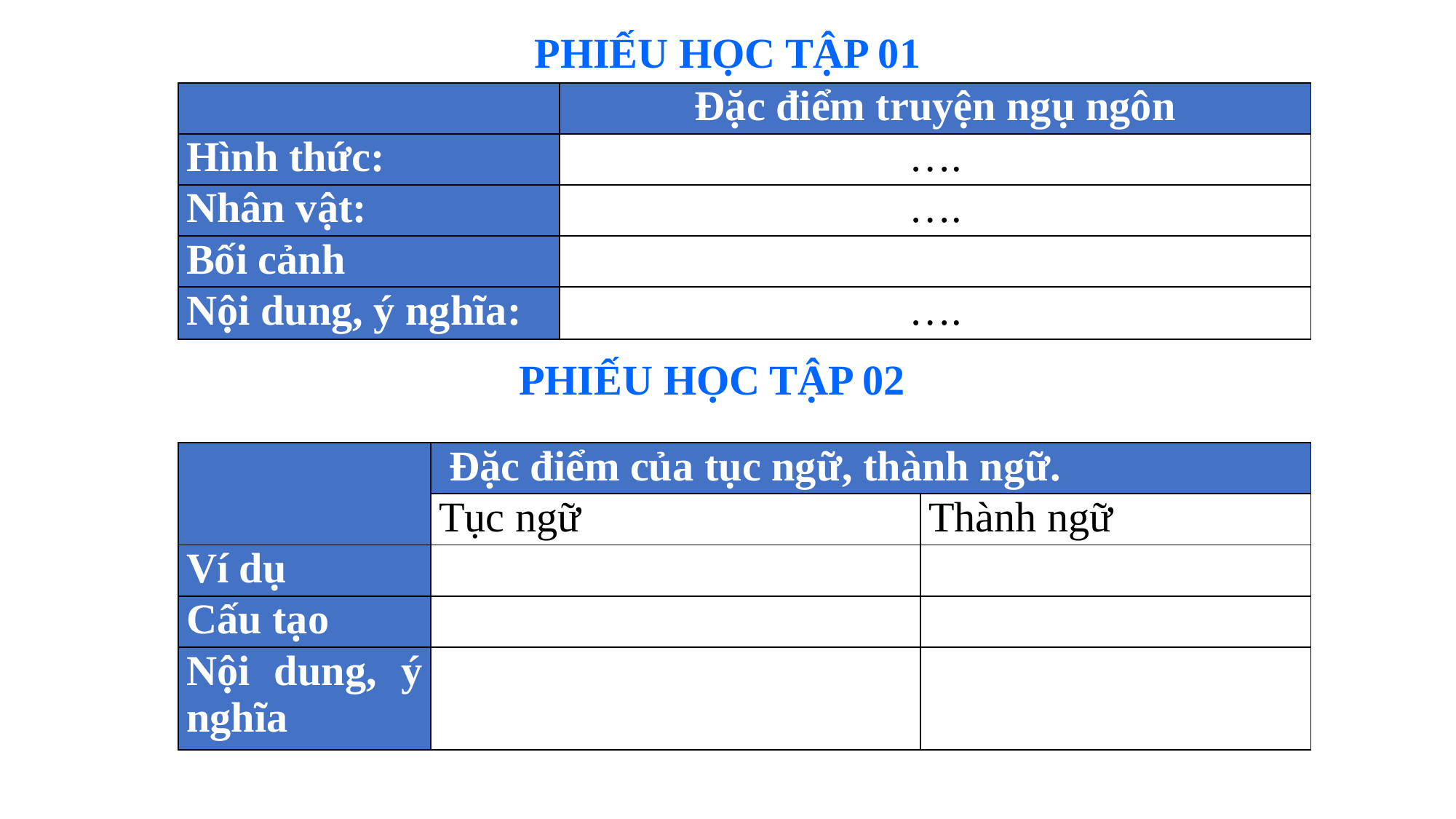

PHIẾU HỌC TẬP 01
|  | Đặc điểm truyện ngụ ngôn |
| --- | --- |
| Hình thức: | …. |
| Nhân vật: | …. |
| Bối cảnh |  |
| Nội dung, ý nghĩa: | …. |
PHIẾU HỌC TẬP 02
|  | Đặc điểm của tục ngữ, thành ngữ. |  |
| --- | --- | --- |
|  | Tục ngữ | Thành ngữ |
| Ví dụ |  |  |
| Cấu tạo |  |  |
| Nội dung, ý nghĩa |  |  |